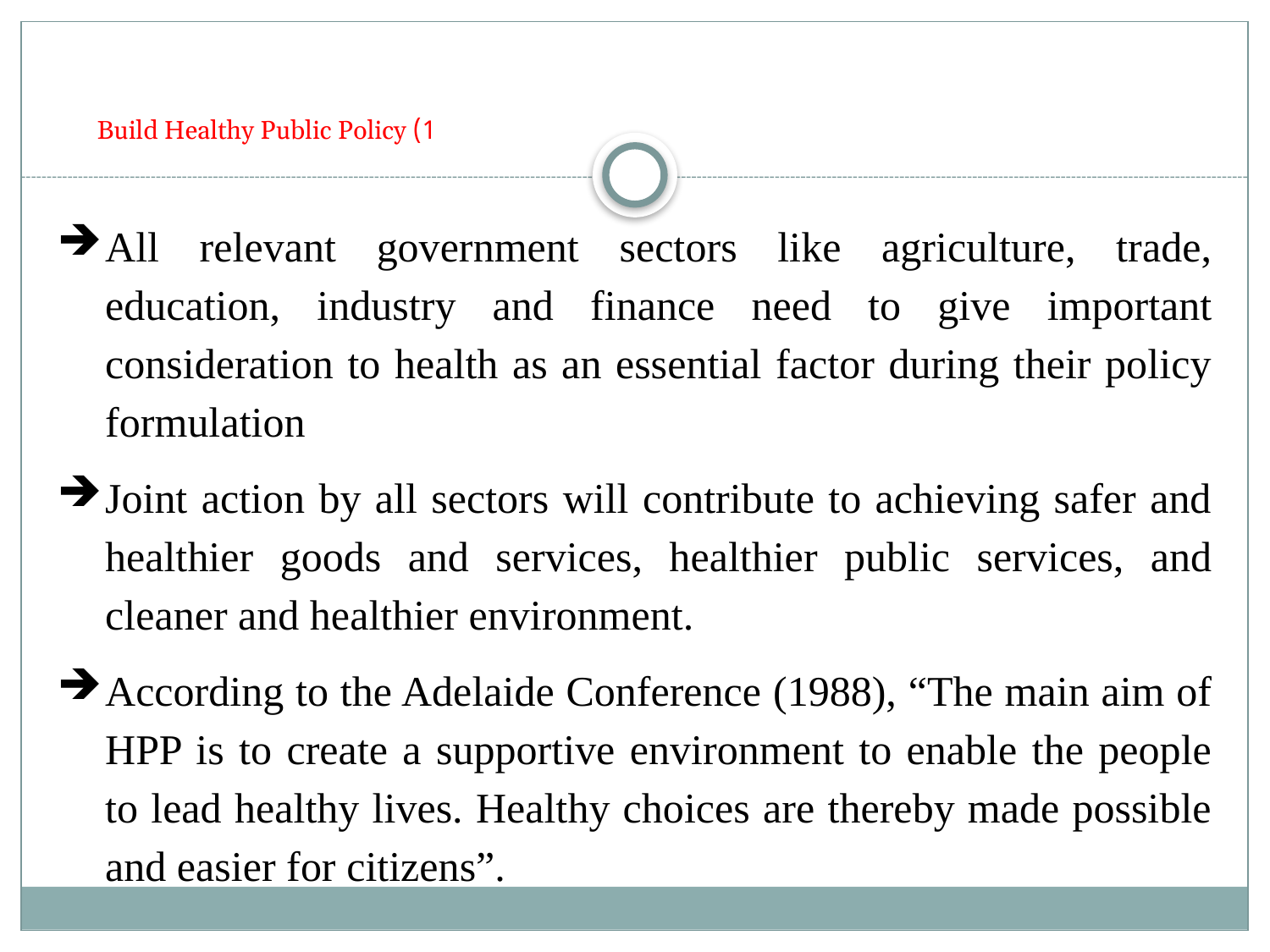

# 1) Build Healthy Public Policy
All relevant government sectors like agriculture, trade, education, industry and finance need to give important consideration to health as an essential factor during their policy formulation
Joint action by all sectors will contribute to achieving safer and healthier goods and services, healthier public services, and cleaner and healthier environment.
According to the Adelaide Conference (1988), “The main aim of HPP is to create a supportive environment to enable the people to lead healthy lives. Healthy choices are thereby made possible and easier for citizens”.